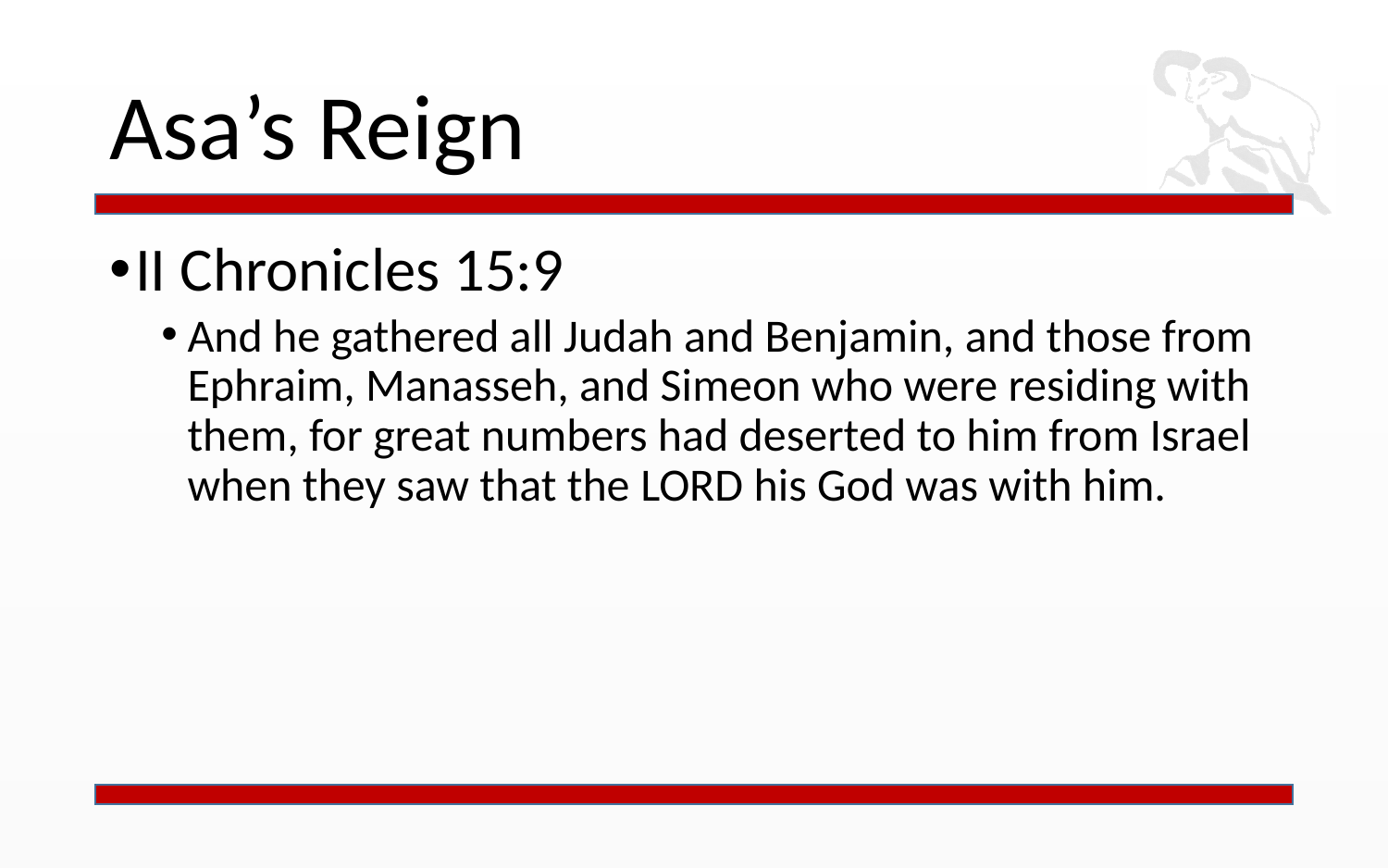

# Asa’s Reign
II Chronicles 15:9
And he gathered all Judah and Benjamin, and those from Ephraim, Manasseh, and Simeon who were residing with them, for great numbers had deserted to him from Israel when they saw that the Lord his God was with him.